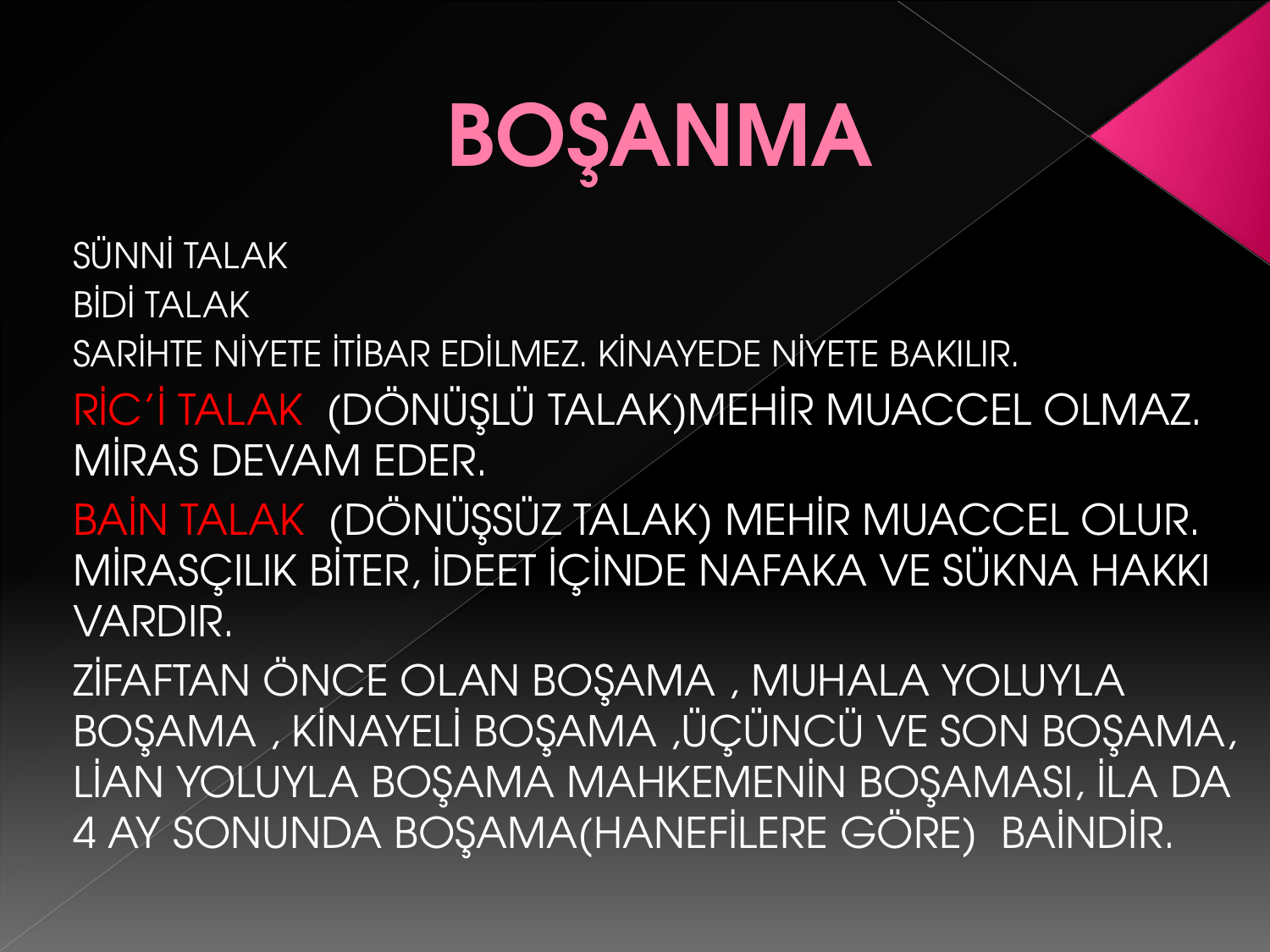

# BOŞANMA
SÜNNİ TALAK
BİDİ TALAK
SARİHTE NİYETE İTİBAR EDİLMEZ. KİNAYEDE NİYETE BAKILIR.
RİC’İ TALAK  (DÖNÜŞLÜ TALAK)MEHİR MUACCEL OLMAZ. MİRAS DEVAM EDER.
BAİN TALAK  (DÖNÜŞSÜZ TALAK) MEHİR MUACCEL OLUR. MİRASÇILIK BİTER, İDEET İÇİNDE NAFAKA VE SÜKNA HAKKI VARDIR.
ZİFAFTAN ÖNCE OLAN BOŞAMA , MUHALA YOLUYLA BOŞAMA , KİNAYELİ BOŞAMA ,ÜÇÜNCÜ VE SON BOŞAMA, LİAN YOLUYLA BOŞAMA MAHKEMENİN BOŞAMASI, İLA DA 4 AY SONUNDA BOŞAMA(HANEFİLERE GÖRE)  BAİNDİR.